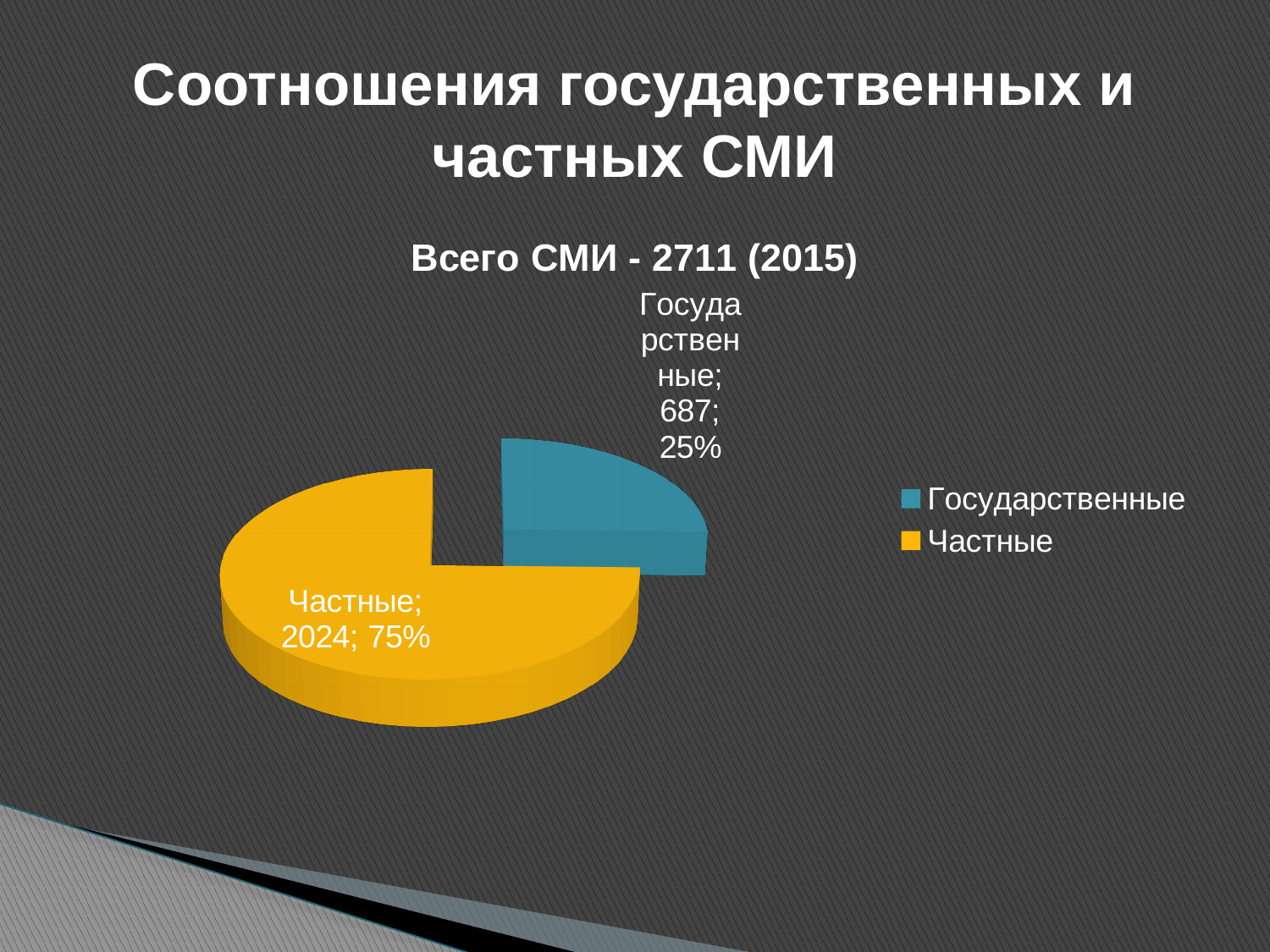

# Соотношения государственных и частных СМИ

[unsupported chart]